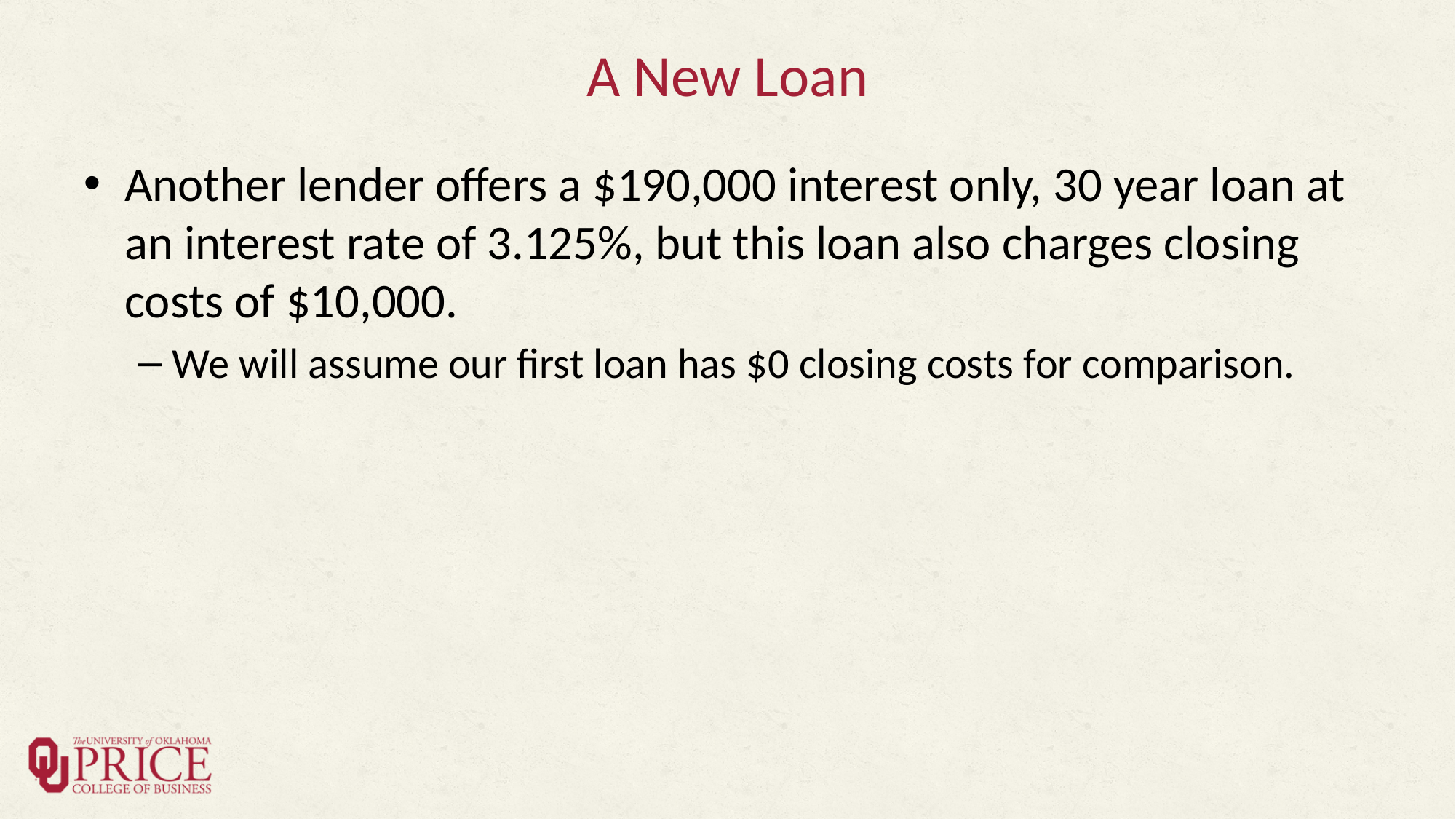

# A New Loan
Another lender offers a $190,000 interest only, 30 year loan at an interest rate of 3.125%, but this loan also charges closing costs of $10,000.
We will assume our first loan has $0 closing costs for comparison.